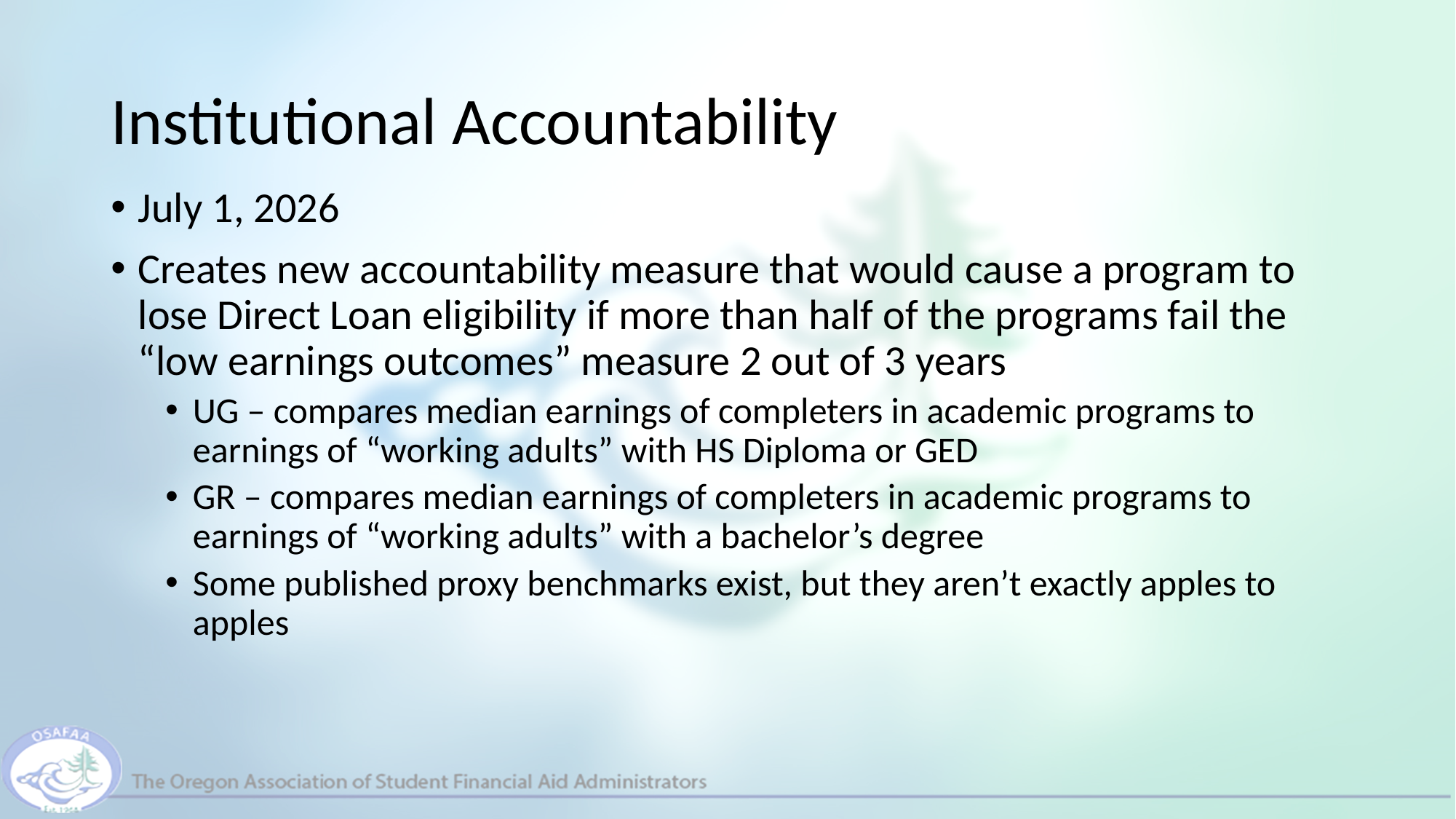

# Institutional Accountability
July 1, 2026
Creates new accountability measure that would cause a program to lose Direct Loan eligibility if more than half of the programs fail the “low earnings outcomes” measure 2 out of 3 years
UG – compares median earnings of completers in academic programs to earnings of “working adults” with HS Diploma or GED
GR – compares median earnings of completers in academic programs to earnings of “working adults” with a bachelor’s degree
Some published proxy benchmarks exist, but they aren’t exactly apples to apples